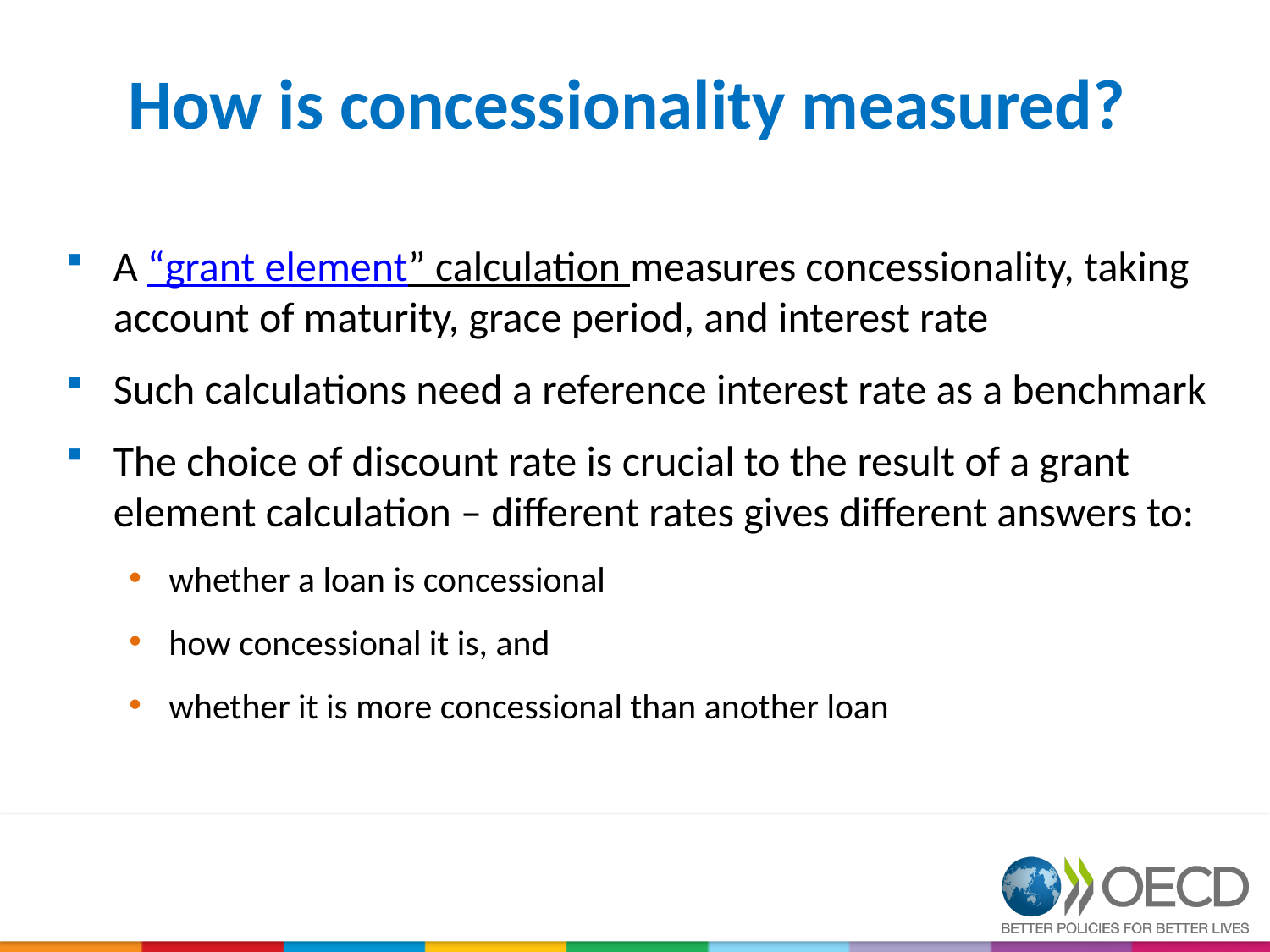

# How is concessionality measured?
A “grant element” calculation measures concessionality, taking account of maturity, grace period, and interest rate
Such calculations need a reference interest rate as a benchmark
The choice of discount rate is crucial to the result of a grant element calculation – different rates gives different answers to:
whether a loan is concessional
how concessional it is, and
whether it is more concessional than another loan